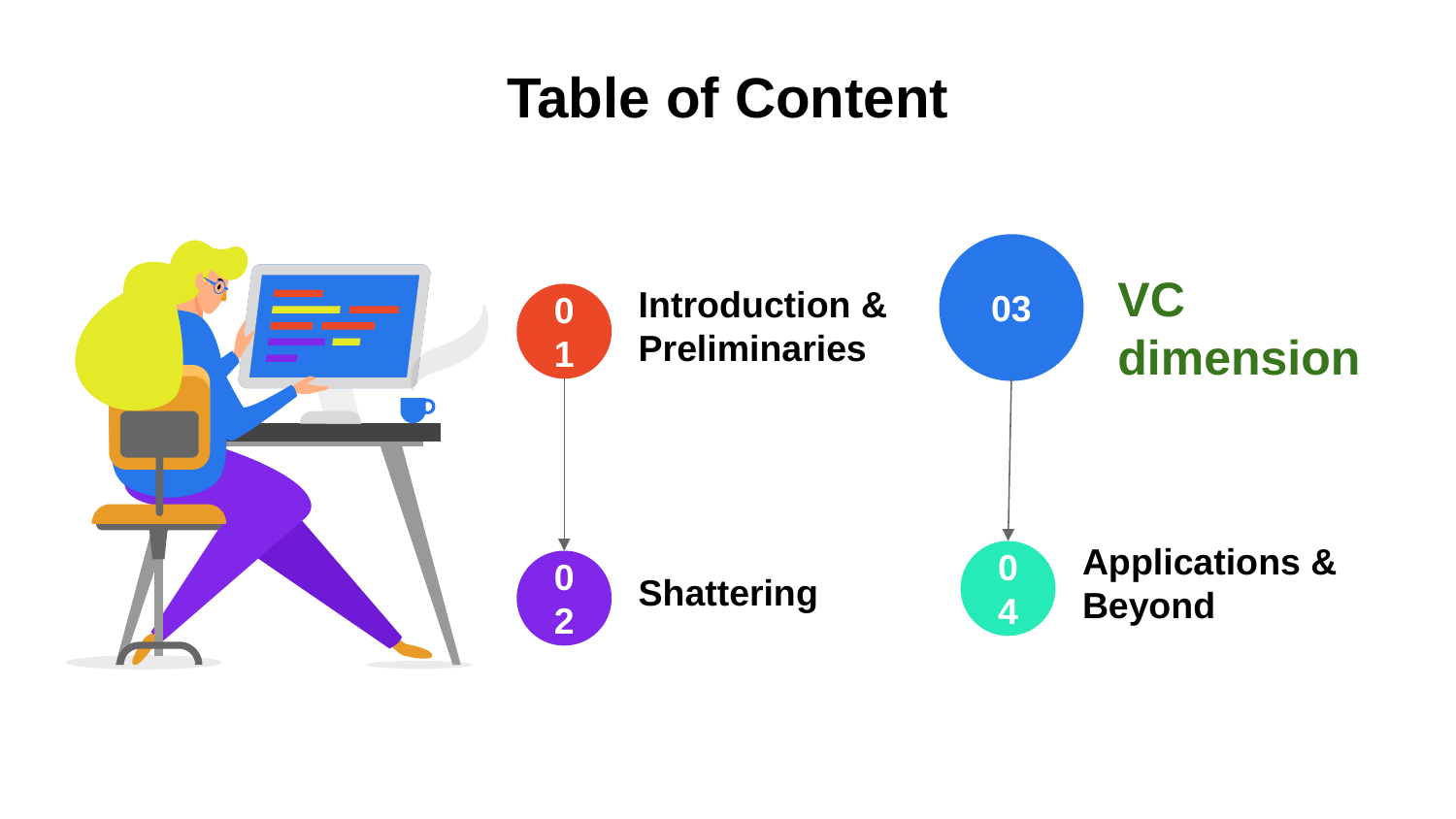

Table of Content
03
VC dimension

Introduction & Preliminaries

01
Applications & Beyond

04
Shattering

02